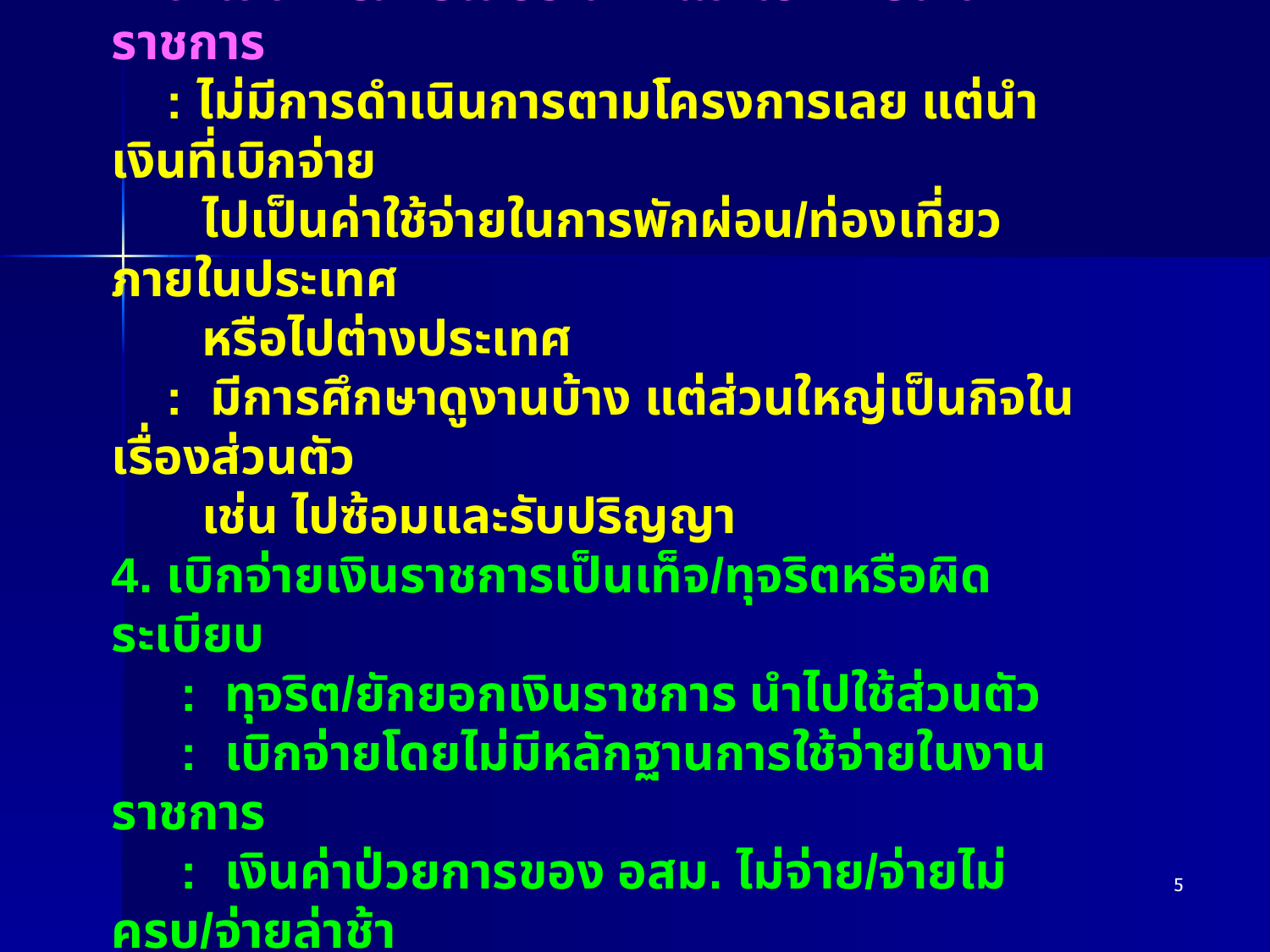

3. จัดทำโครงการอบรม/ประชุม/สัมมนา/ศึกษาดูงาน ว่ามีการ
    ดำเนินการภายในประเทศ และเบิกจ่ายเงินราชการ
    : ไม่มีการดำเนินการตามโครงการเลย แต่นำเงินที่เบิกจ่าย
       ไปเป็นค่าใช้จ่ายในการพักผ่อน/ท่องเที่ยวภายในประเทศ
       หรือไปต่างประเทศ
    :  มีการศึกษาดูงานบ้าง แต่ส่วนใหญ่เป็นกิจในเรื่องส่วนตัว
       เช่น ไปซ้อมและรับปริญญา
4. เบิกจ่ายเงินราชการเป็นเท็จ/ทุจริตหรือผิดระเบียบ
     :  ทุจริต/ยักยอกเงินราชการ นำไปใช้ส่วนตัว
     :  เบิกจ่ายโดยไม่มีหลักฐานการใช้จ่ายในงานราชการ
     :  เงินค่าป่วยการของ อสม. ไม่จ่าย/จ่ายไม่ครบ/จ่ายล่าช้า
5. ละทิ้งหน้าที่ราชการ/ขาดงาน
6. ชู้สาว/เมาสุรา/มาทำงานสาย

5